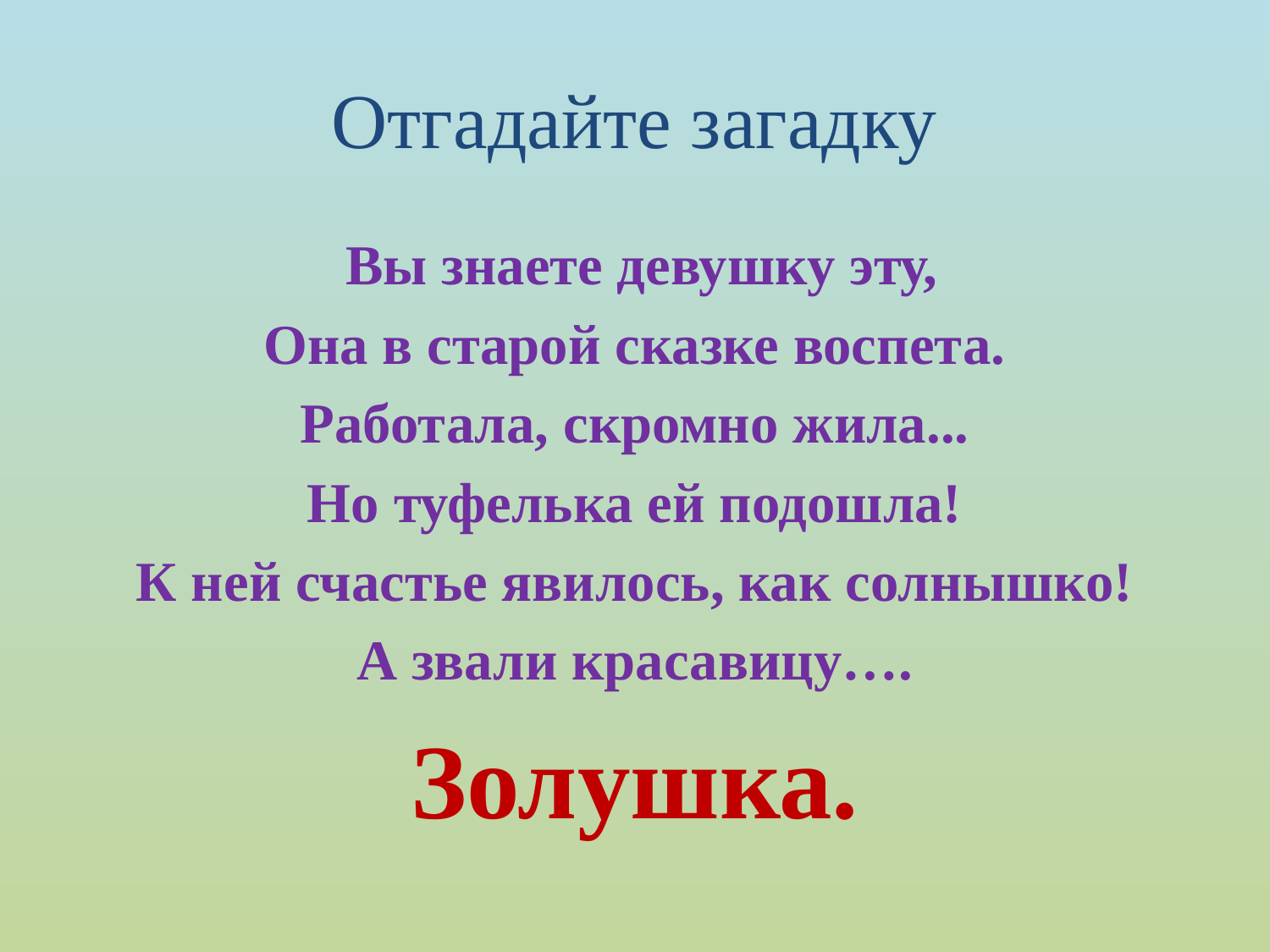

# Отгадайте загадку
 Вы знаете девушку эту,
Она в старой сказке воспета.
Работала, скромно жила...
Но туфелька ей подошла!
К ней счастье явилось, как солнышко!
А звали красавицу….
Золушка.